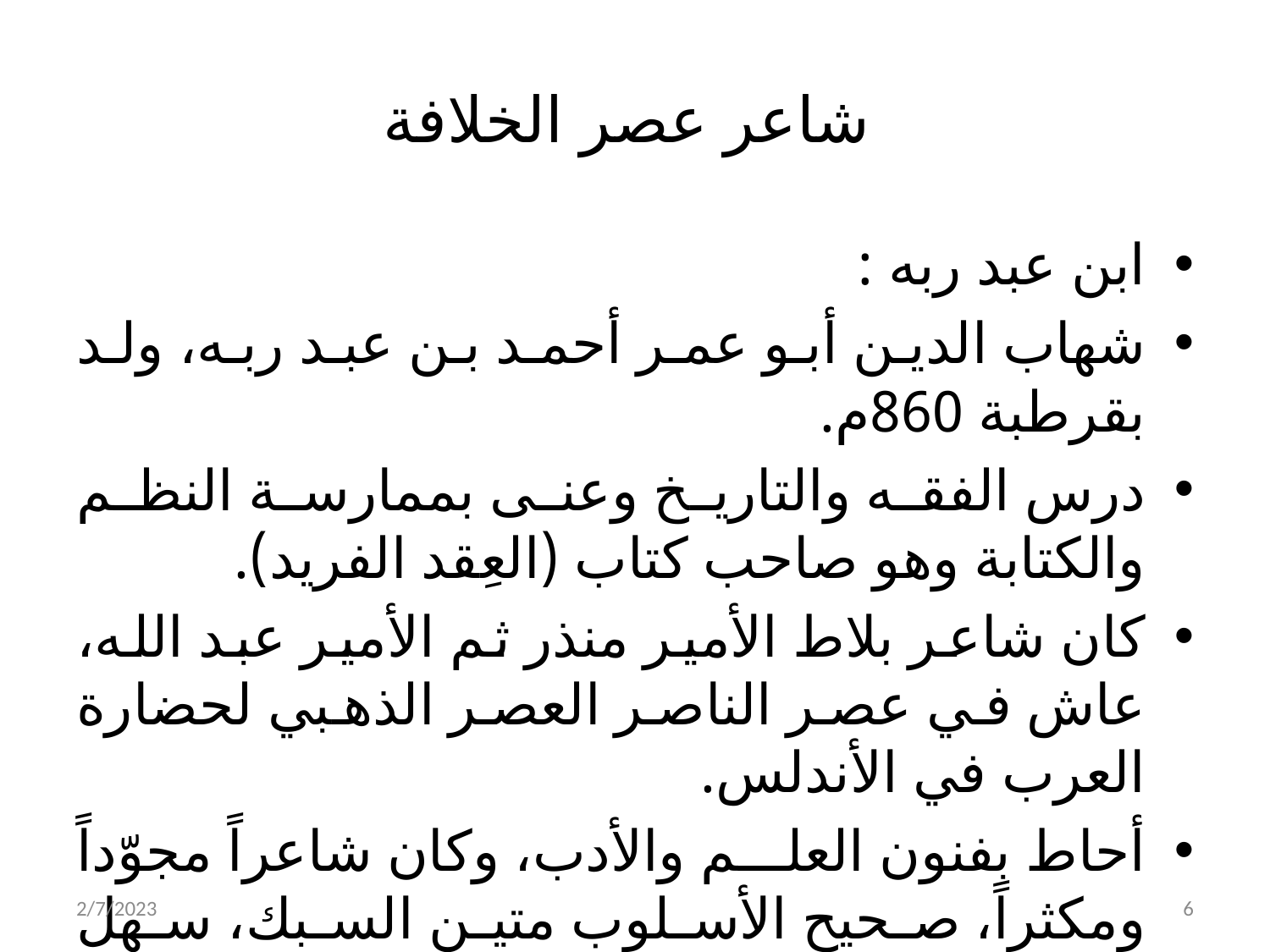

# شاعر عصر الخلافة
ابن عبد ربه :
شهاب الدين أبو عمر أحمد بن عبد ربه، ولد بقرطبة 860م.
درس الفقه والتاريخ وعنى بممارسة النظم والكتابة وهو صاحب كتاب (العِقد الفريد).
كان شاعر بلاط الأمير منذر ثم الأمير عبد الله، عاش في عصر الناصر العصر الذهبي لحضارة العرب في الأندلس.
أحاط بفنون العلم والأدب، وكان شاعراً مجوّداً ومكثراً، صحيح الأسلوب متين السبك، سهل التراكيب.

2/7/2023
6